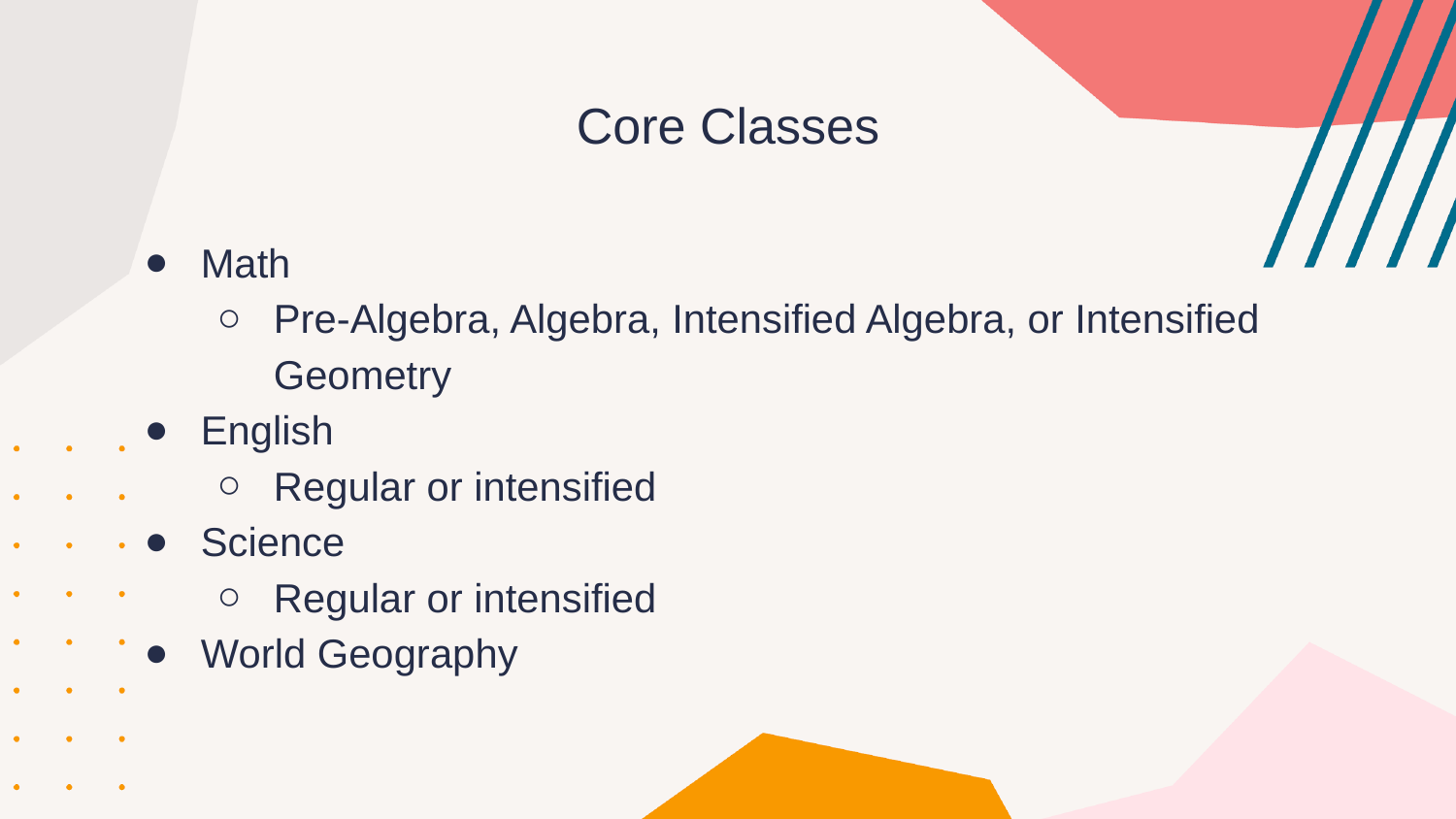

# Core Classes
Math
Pre-Algebra, Algebra, Intensified Algebra, or Intensified Geometry
English
Regular or intensified
Science
Regular or intensified
World Geography